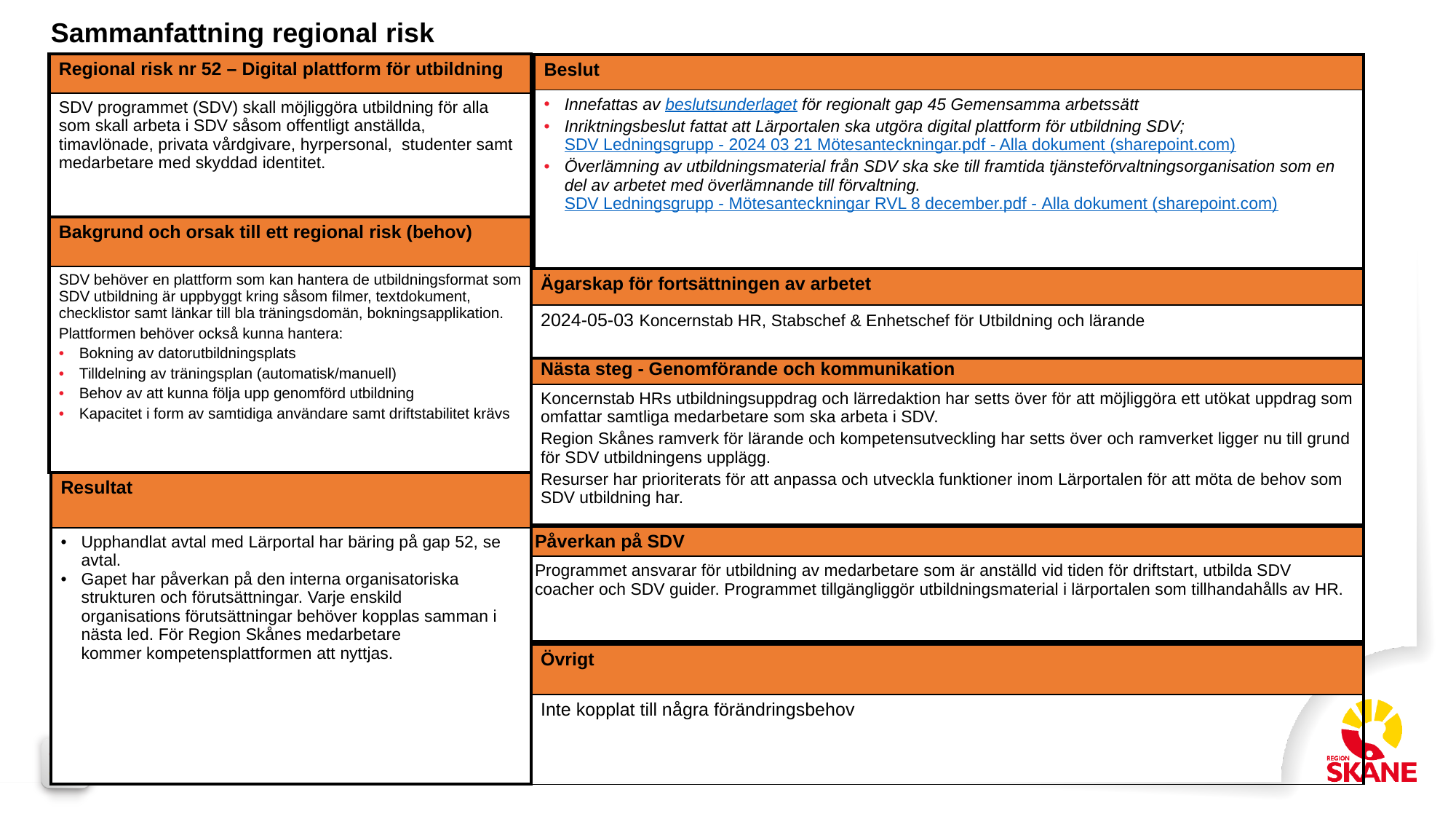

Sammanfattning regional risk
| Regional risk nr 52 – Digital plattform för utbildning |
| --- |
| SDV programmet (SDV) skall möjliggöra utbildning för alla som skall arbeta i SDV såsom offentligt anställda, timavlönade, privata vårdgivare, hyrpersonal,  studenter samt medarbetare med skyddad identitet. |
| Beslut |
| --- |
| Innefattas av beslutsunderlaget för regionalt gap 45 Gemensamma arbetssätt ​ Inriktningsbeslut fattat att Lärportalen ska utgöra digital plattform för utbildning SDV; SDV Ledningsgrupp - 2024 03 21 Mötesanteckningar.pdf - Alla dokument (sharepoint.com) Överlämning av utbildningsmaterial från SDV ska ske till framtida tjänsteförvaltningsorganisation som en del av arbetet med överlämnande till förvaltning. SDV Ledningsgrupp - Mötesanteckningar RVL 8 december.pdf - Alla dokument (sharepoint.com)​ |
| Bakgrund och orsak till ett regional risk (behov) |
| --- |
| SDV behöver en plattform som kan hantera de utbildningsformat som SDV utbildning är uppbyggt kring såsom filmer, textdokument, checklistor samt länkar till bla träningsdomän, bokningsapplikation.​ Plattformen behöver också kunna hantera:​​ Bokning av datorutbildningsplats ​​ Tilldelning av träningsplan (automatisk/manuell)  ​​ Behov av att kunna följa upp genomförd utbildning ​​ Kapacitet i form av samtidiga användare samt driftstabilitet krävs  ​ |
| Ägarskap för fortsättningen av arbetet |
| --- |
| 2024-05-03 Koncernstab HR, Stabschef & Enhetschef för Utbildning och lärande​ |
| Nästa steg - Genomförande och kommunikation |
| --- |
| Koncernstab HRs utbildningsuppdrag och lärredaktion har setts över för att möjliggöra ett utökat uppdrag som omfattar samtliga medarbetare som ska arbeta i SDV. ​​ Region Skånes ramverk för lärande och kompetensutveckling har setts över och ramverket ligger nu till grund för SDV utbildningens upplägg. ​​ Resurser har prioriterats för att anpassa och utveckla funktioner inom Lärportalen för att möta de behov som SDV utbildning har.​ |

| Resultat |
| --- |
| Upphandlat avtal med Lärportal har bäring på gap 52, se avtal.  Gapet har påverkan på den interna organisatoriska strukturen och förutsättningar. Varje enskild organisations förutsättningar behöver kopplas samman i nästa led. För Region Skånes medarbetare kommer kompetensplattformen att nyttjas. |
| Påverkan på SDV |
| --- |
| Programmet ansvarar för utbildning av medarbetare som är anställd vid tiden för driftstart, utbilda SDV coacher och SDV guider. Programmet tillgängliggör utbildningsmaterial i lärportalen som tillhandahålls av HR. |
| Övrigt |
| --- |
| Inte kopplat till några förändringsbehov |